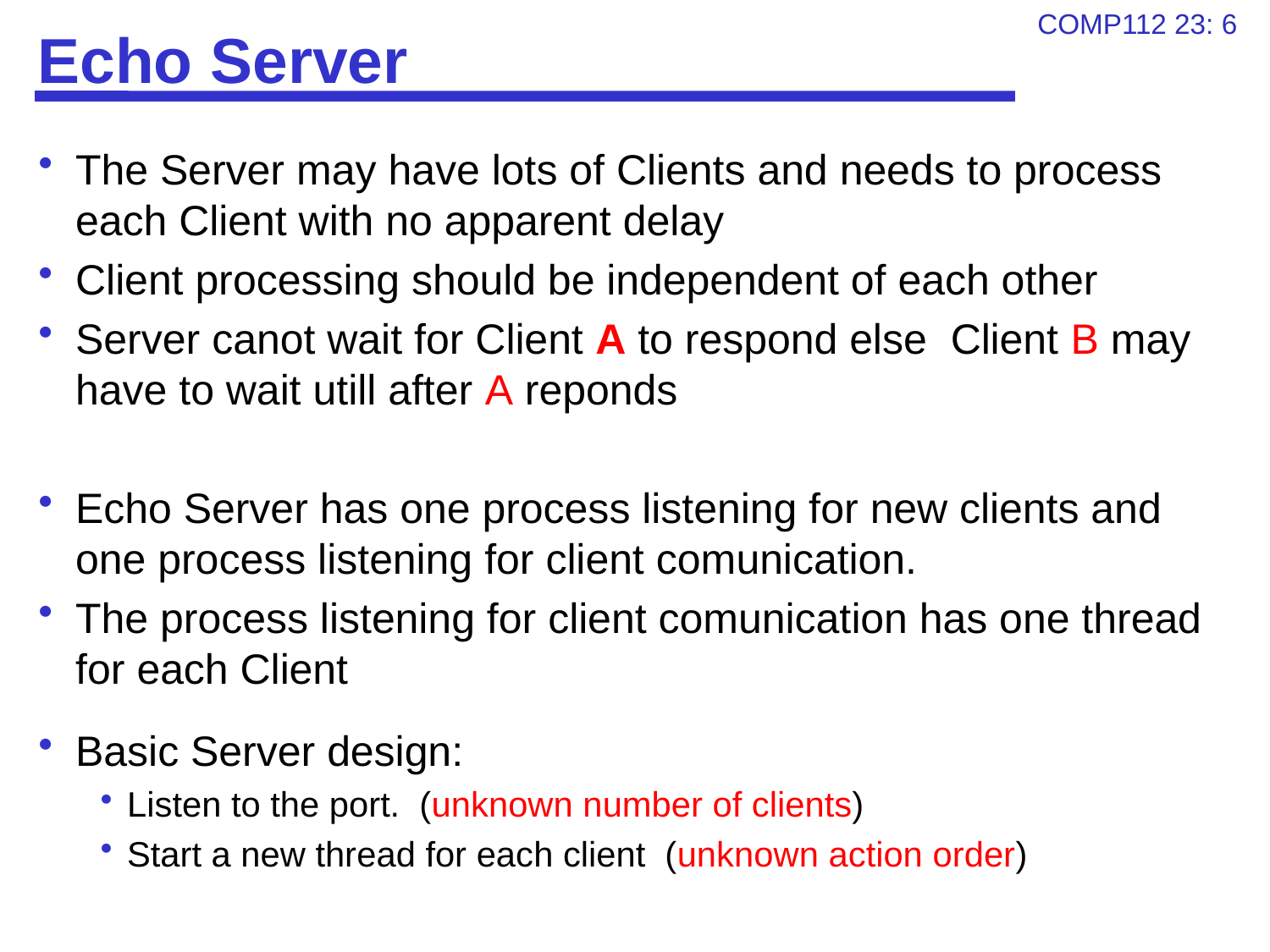

# Echo Server
The Server may have lots of Clients and needs to process each Client with no apparent delay
Client processing should be independent of each other
Server canot wait for Client A to respond else  Client B may have to wait utill after A reponds

Echo Server has one process listening for new clients and one process listening for client comunication.
The process listening for client comunication has one thread for each Client
Basic Server design:
Listen to the port.  (unknown number of clients)
Start a new thread for each client  (unknown action order)